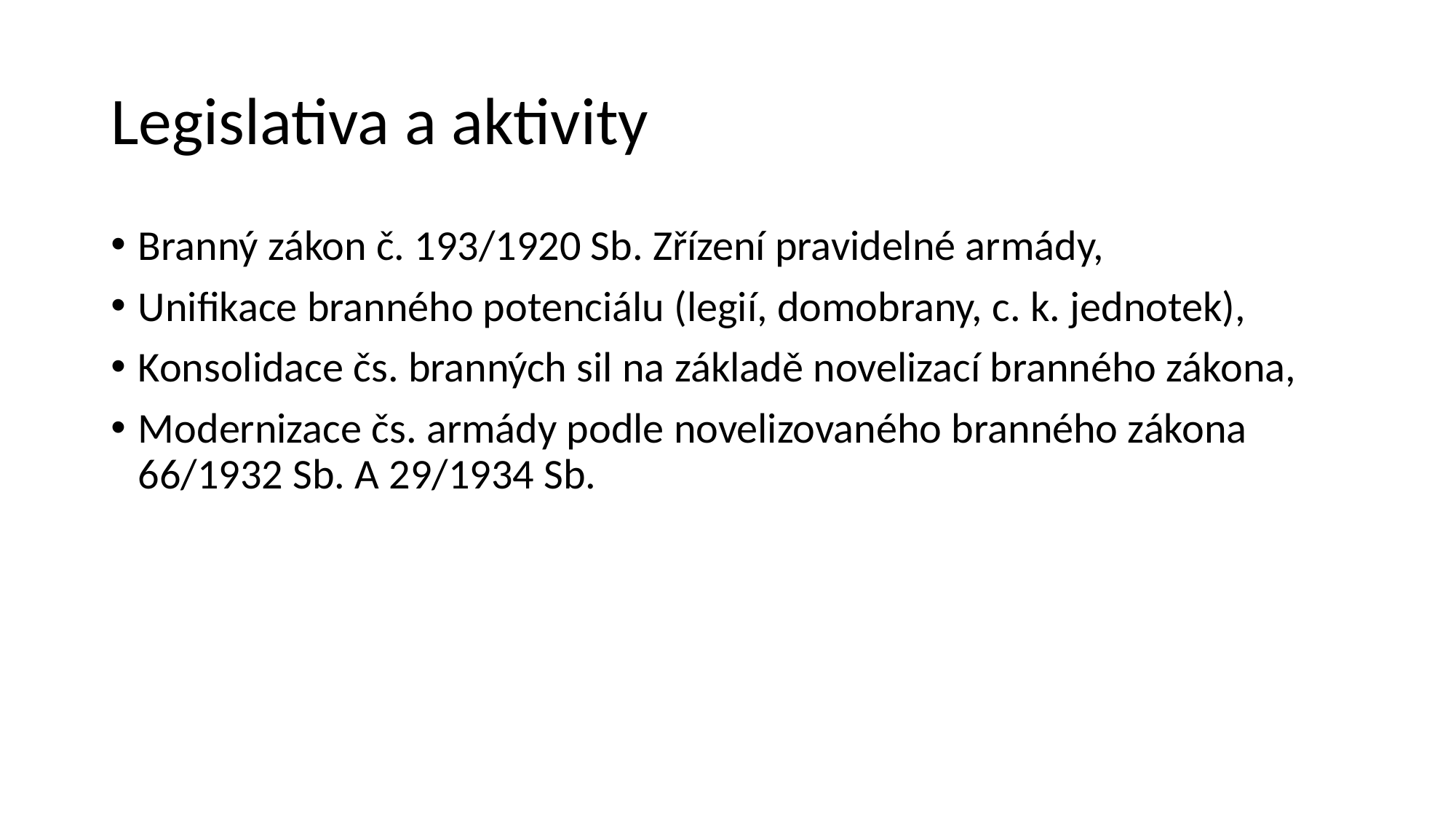

# Legislativa a aktivity
Branný zákon č. 193/1920 Sb. Zřízení pravidelné armády,
Unifikace branného potenciálu (legií, domobrany, c. k. jednotek),
Konsolidace čs. branných sil na základě novelizací branného zákona,
Modernizace čs. armády podle novelizovaného branného zákona 66/1932 Sb. A 29/1934 Sb.